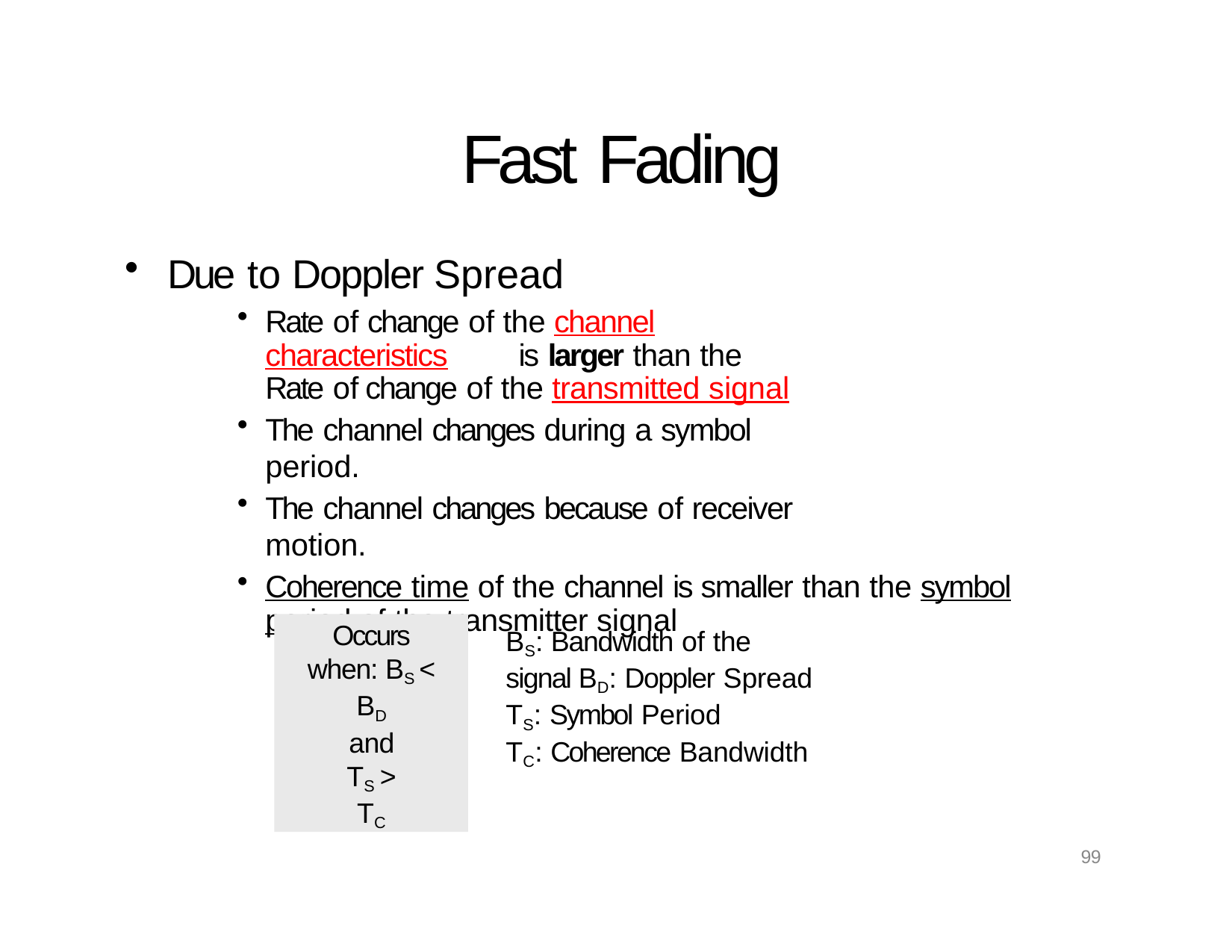

# Fast Fading
Due to Doppler Spread
Rate of change of the channel characteristics 	is larger than the
Rate of change of the transmitted signal
The channel changes during a symbol period.
The channel changes because of receiver motion.
Coherence time of the channel is smaller than the symbol period of the transmitter signal
Occurs when: BS < BD
and TS > TC
BS: Bandwidth of the signal BD: Doppler Spread
TS: Symbol Period
TC: Coherence Bandwidth
99